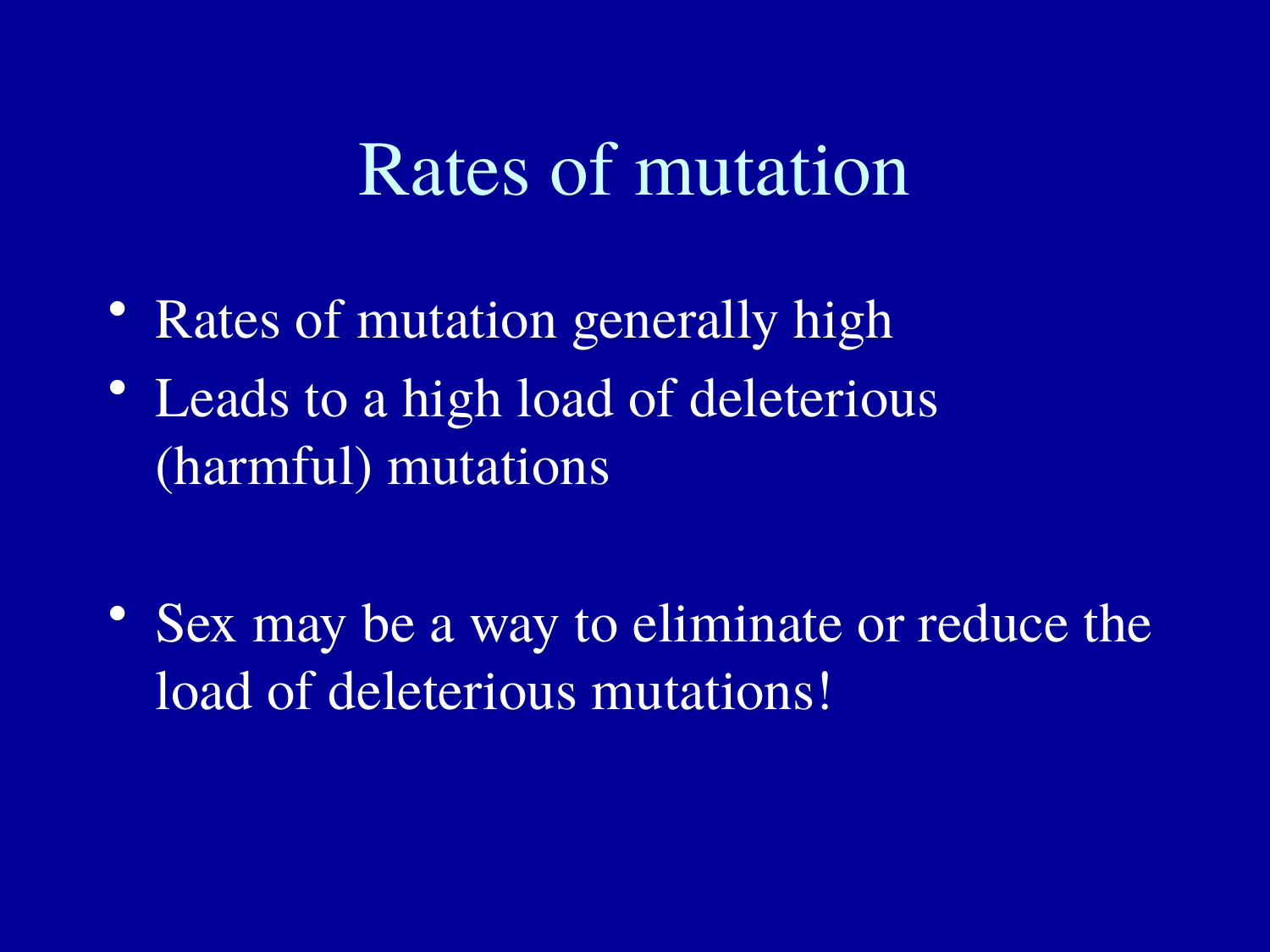

# Rates of mutation
Rates of mutation generally high
Leads to a high load of deleterious (harmful) mutations

Sex may be a way to eliminate or reduce the load of deleterious mutations!